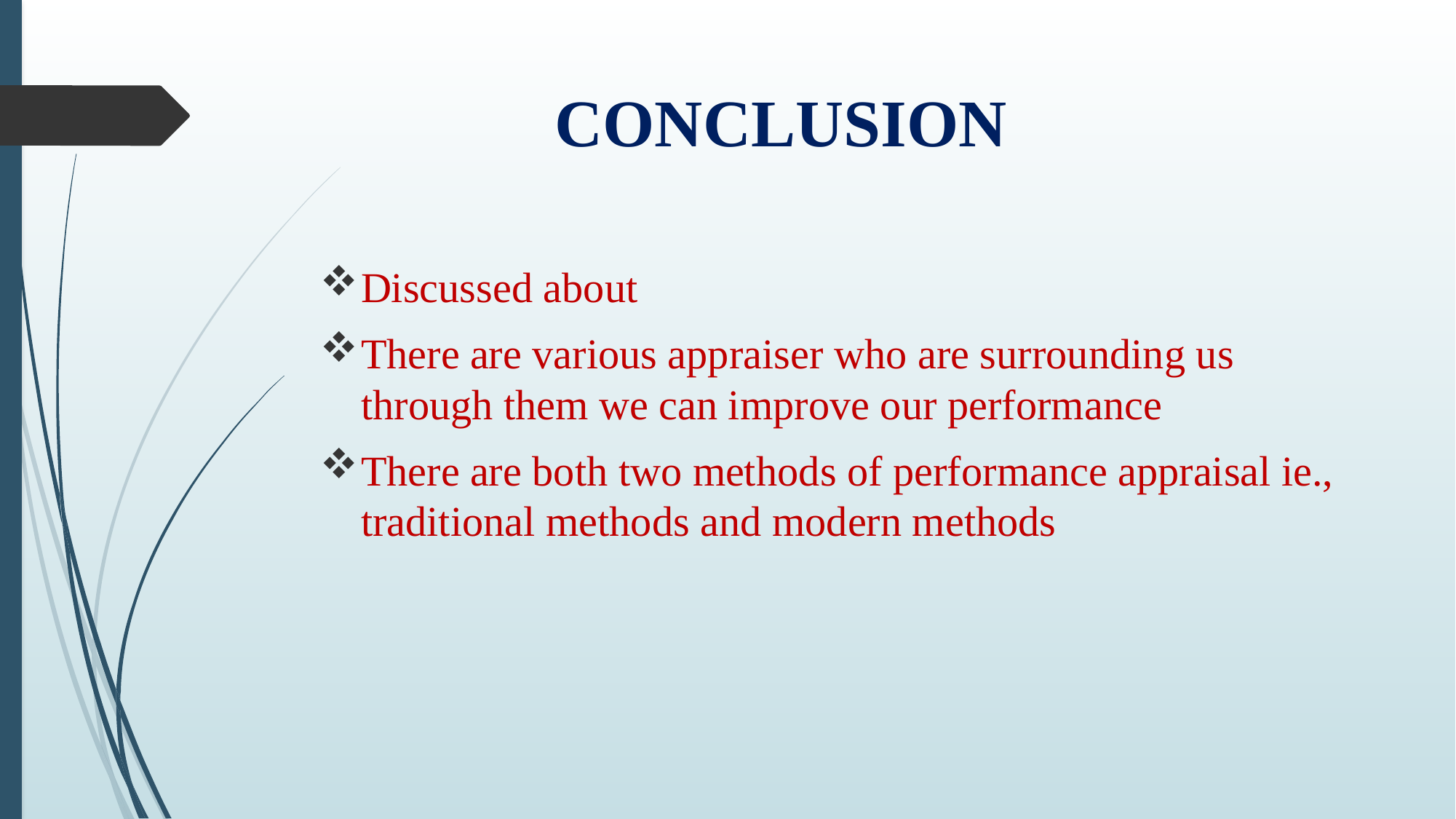

# CONCLUSION
Discussed about
There are various appraiser who are surrounding us through them we can improve our performance
There are both two methods of performance appraisal ie., traditional methods and modern methods